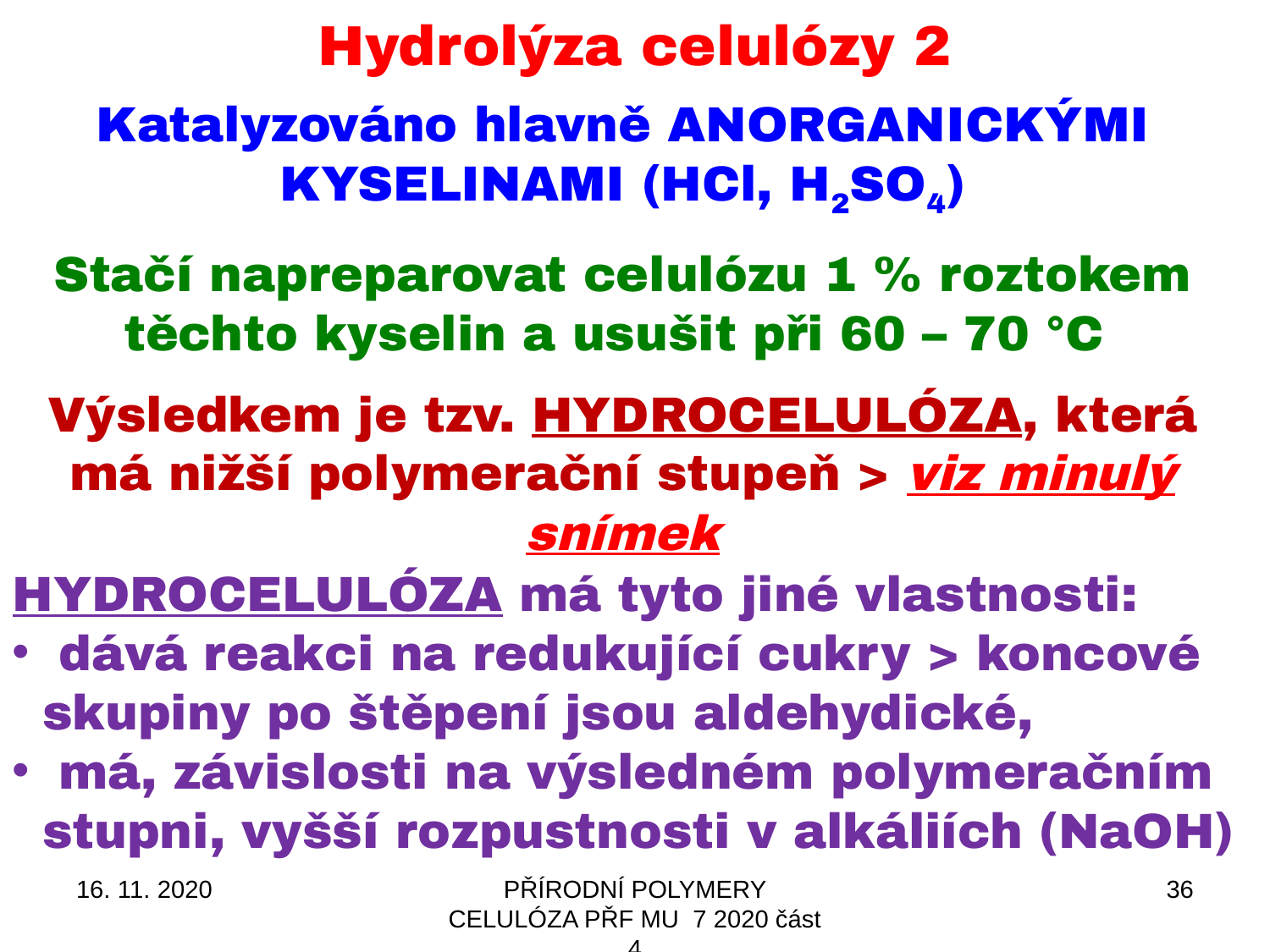

# Hydrolýza celulózy 2
Katalyzováno hlavně ANORGANICKÝMI KYSELINAMI (HCl, H2SO4)
Stačí napreparovat celulózu 1 % roztokem těchto kyselin a usušit při 60 – 70 °C
Výsledkem je tzv. HYDROCELULÓZA, která má nižší polymerační stupeň > viz minulý snímek
HYDROCELULÓZA má tyto jiné vlastnosti:
 dává reakci na redukující cukry > koncové skupiny po štěpení jsou aldehydické,
 má, závislosti na výsledném polymeračním stupni, vyšší rozpustnosti v alkáliích (NaOH)
16. 11. 2020
PŘÍRODNÍ POLYMERY CELULÓZA PŘF MU  7 2020 část 4
36